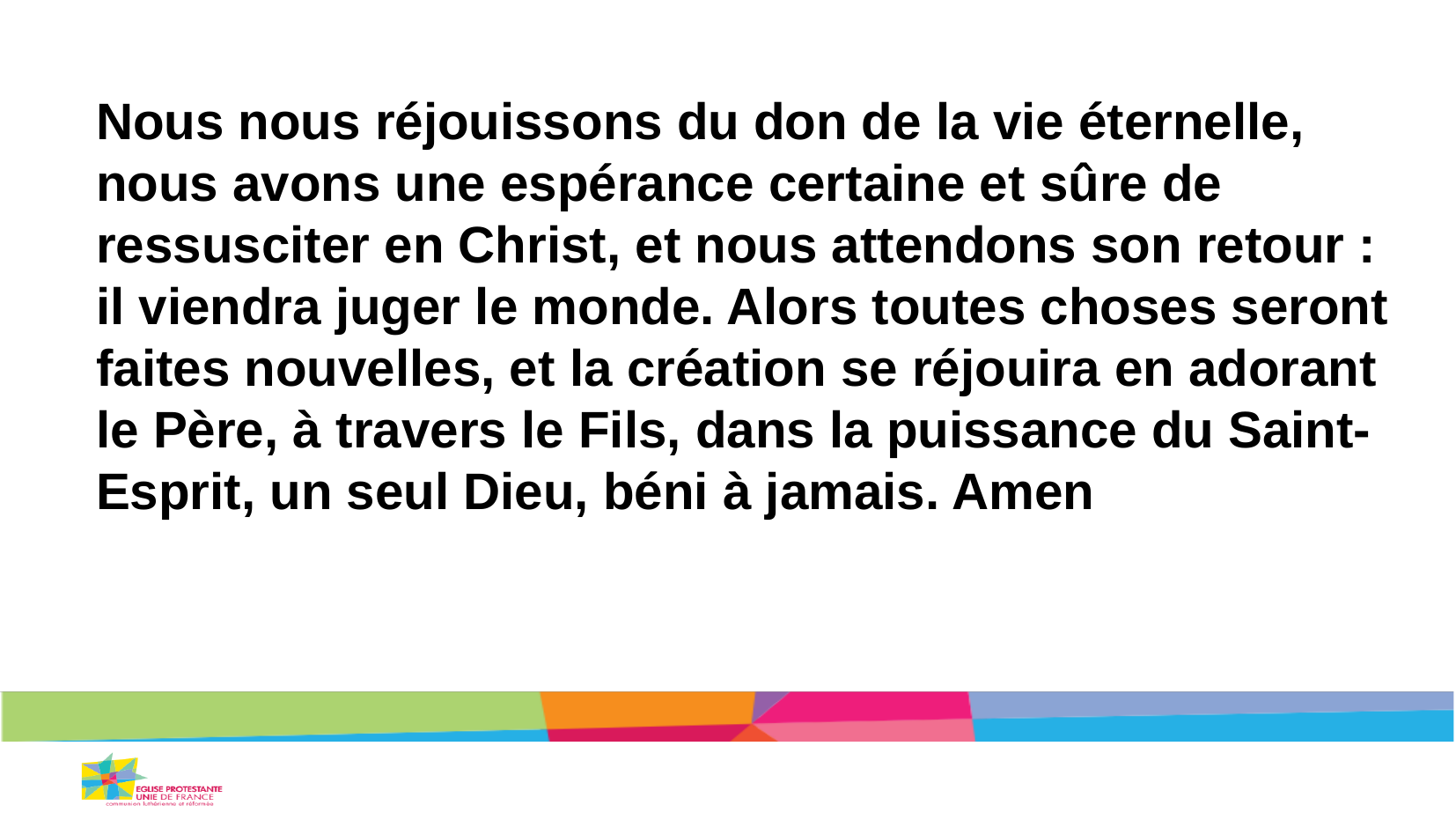

Nous nous réjouissons du don de la vie éternelle, nous avons une espérance certaine et sûre de ressusciter en Christ, et nous attendons son retour : il viendra juger le monde. Alors toutes choses seront faites nouvelles, et la création se réjouira en adorant le Père, à travers le Fils, dans la puissance du Saint-Esprit, un seul Dieu, béni à jamais. Amen